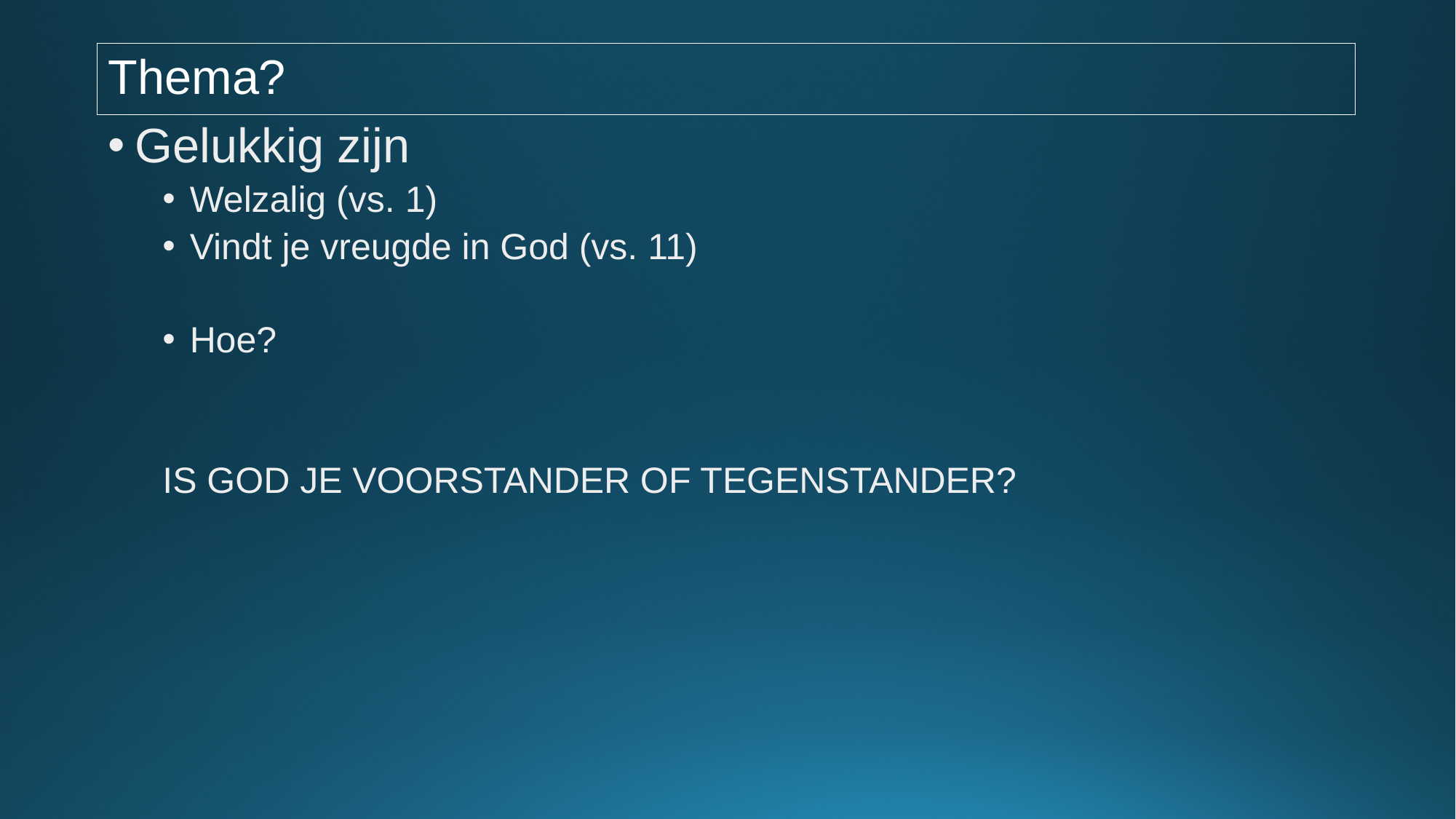

# Thema?
Gelukkig zijn
Welzalig (vs. 1)
Vindt je vreugde in God (vs. 11)

Hoe?

IS GOD JE VOORSTANDER OF TEGENSTANDER?